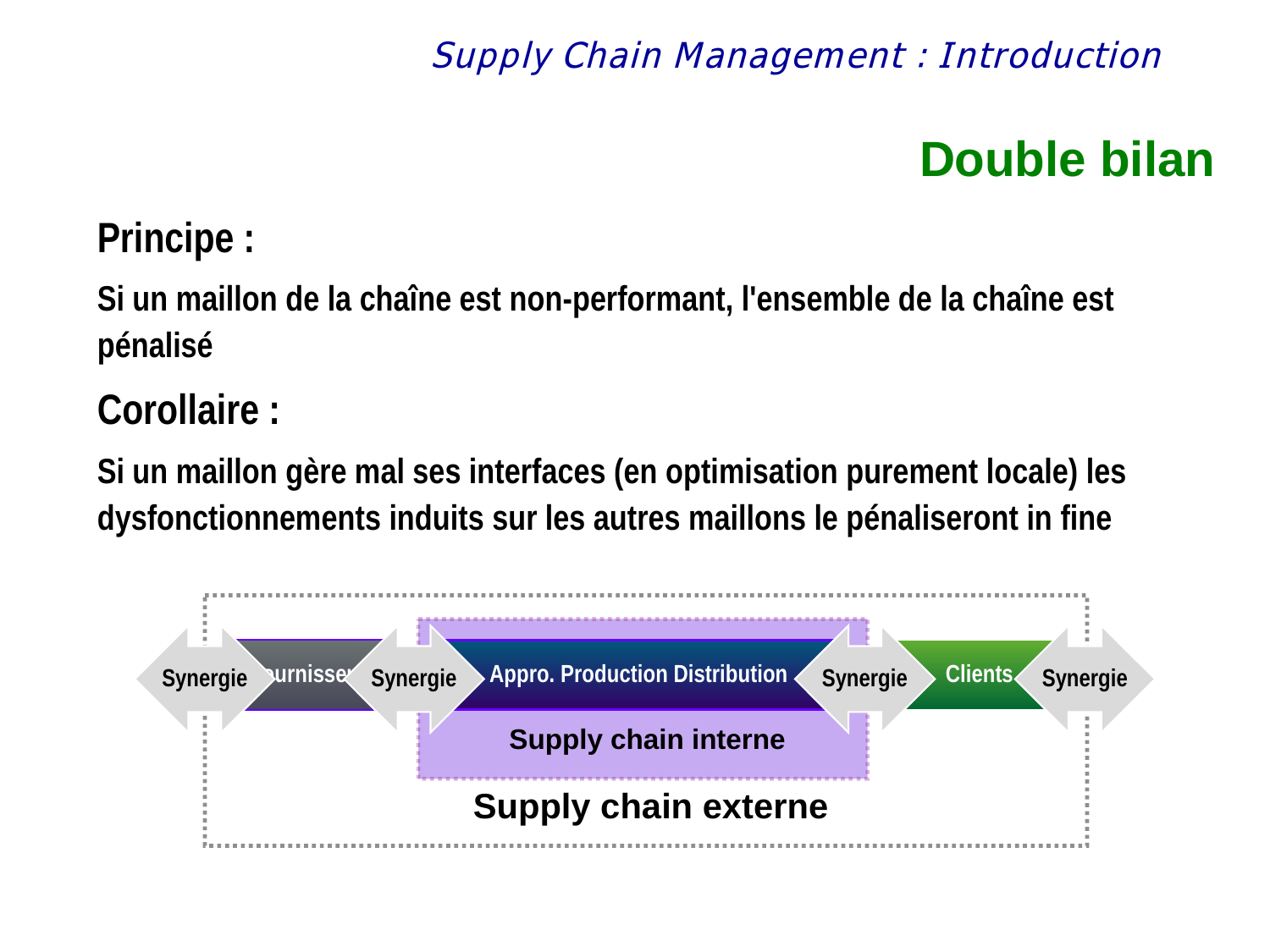

# Double bilan
Principe :
Si un maillon de la chaîne est non-performant, l'ensemble de la chaîne est pénalisé
Corollaire :
Si un maillon gère mal ses interfaces (en optimisation purement locale) les dysfonctionnements induits sur les autres maillons le pénaliseront in fine
2

Fournisseur
Appro. Production Distribution
Clients
Supply chain interne
Supply chain externe
Synergie
Synergie
Synergie
Synergie
31